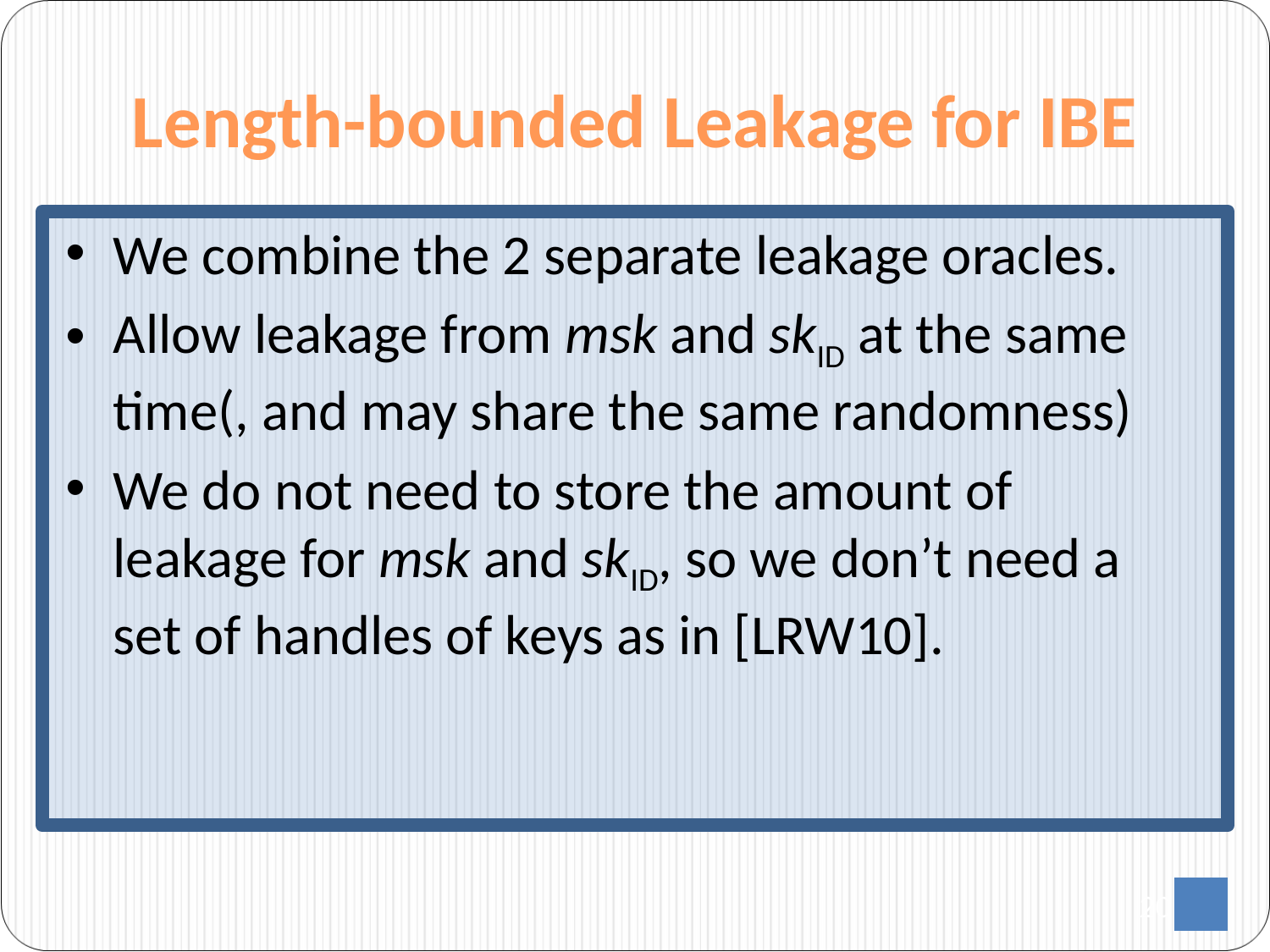

# Length-bounded Leakage for IBE

We combine the 2 separate leakage oracles.
Allow leakage from msk and skID at the same time(, and may share the same randomness)
We do not need to store the amount of leakage for msk and skID, so we don’t need a set of handles of keys as in [LRW10].